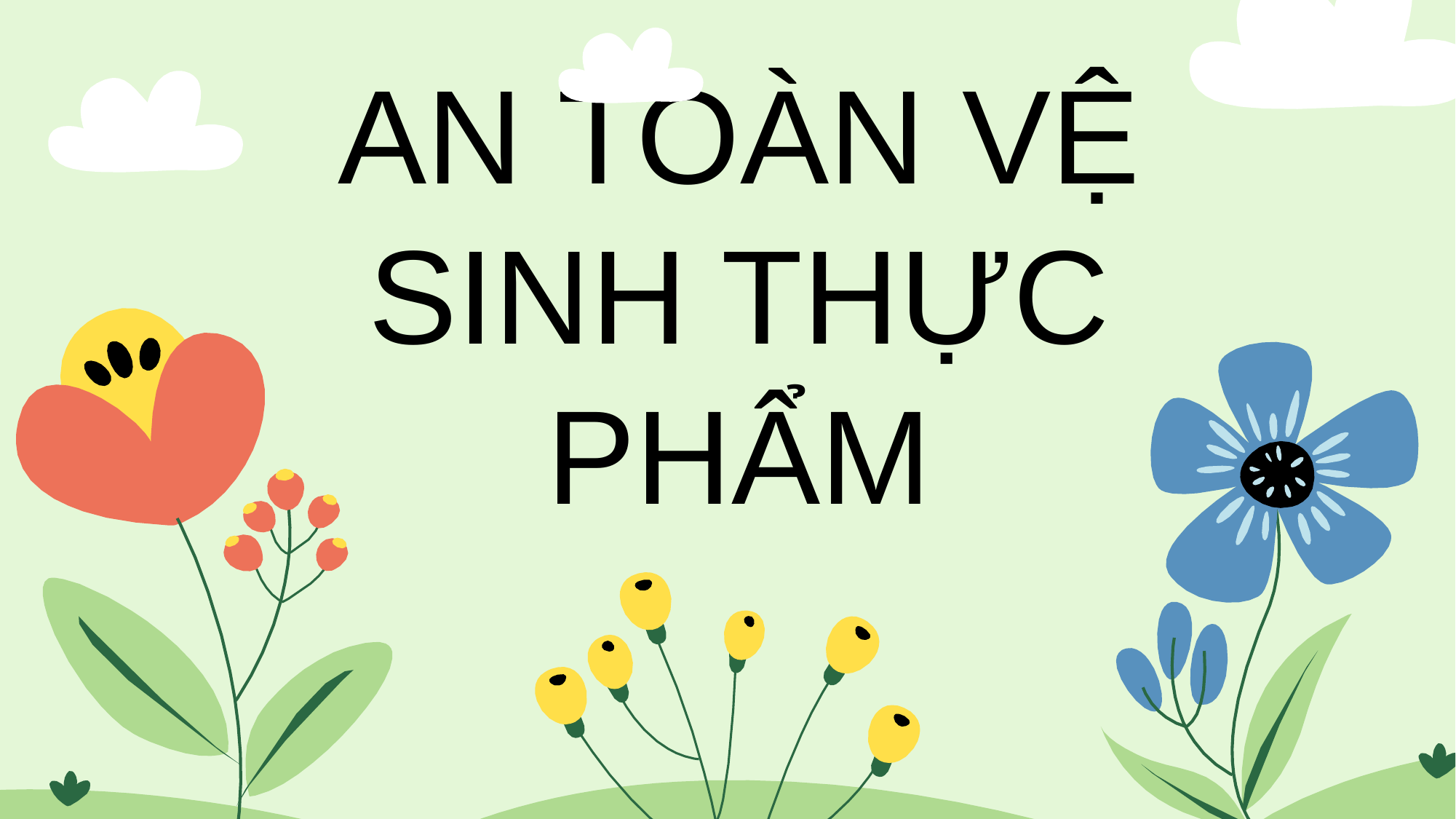

# AN TOÀN VỆ SINH THỰC PHẨM